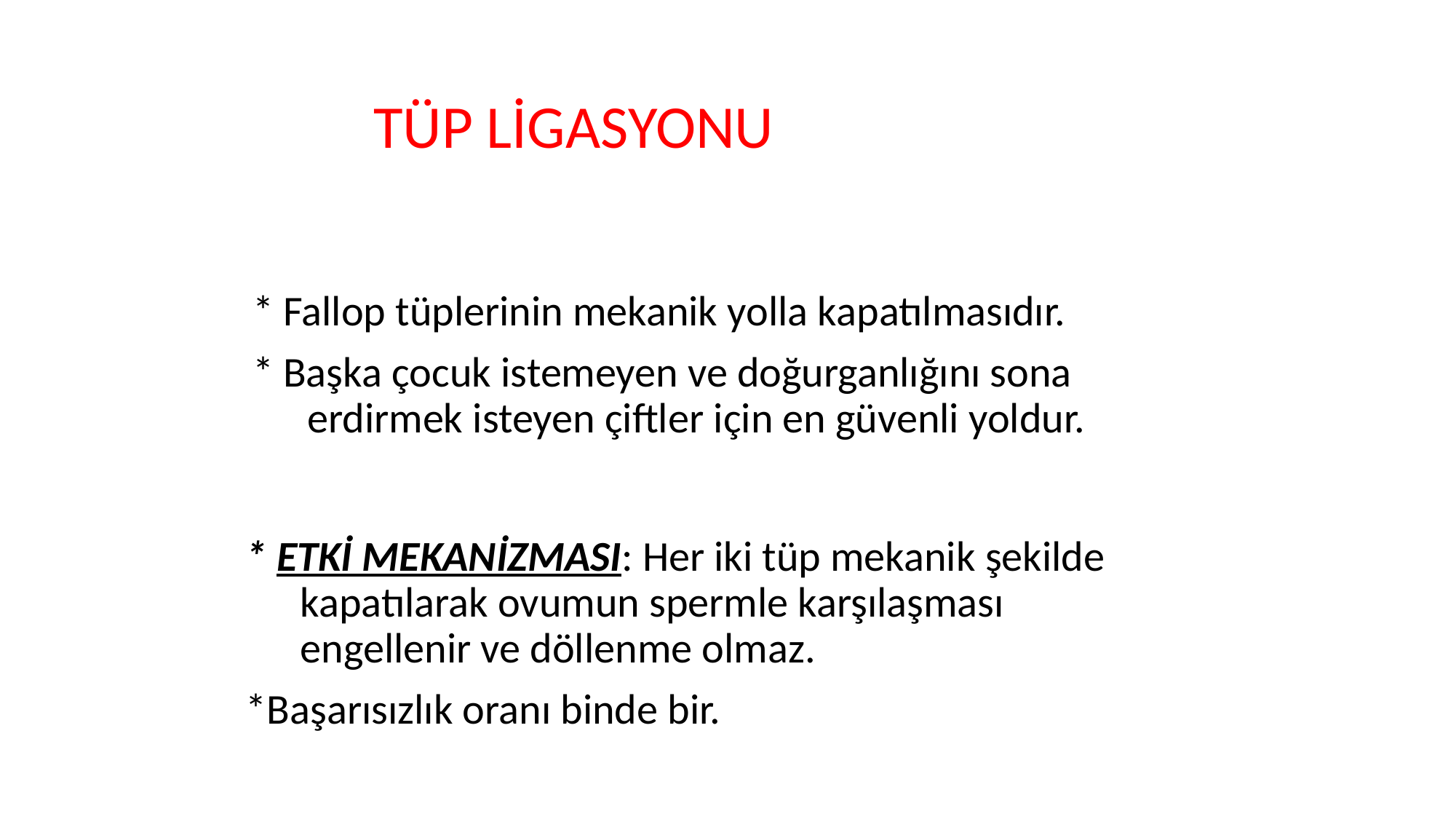

# TÜP LİGASYONU
* Fallop tüplerinin mekanik yolla kapatılmasıdır.
* Başka çocuk istemeyen ve doğurganlığını sona erdirmek isteyen çiftler için en güvenli yoldur.
* ETKİ MEKANİZMASI: Her iki tüp mekanik şekilde kapatılarak ovumun spermle karşılaşması engellenir ve döllenme olmaz.
*Başarısızlık oranı binde bir.